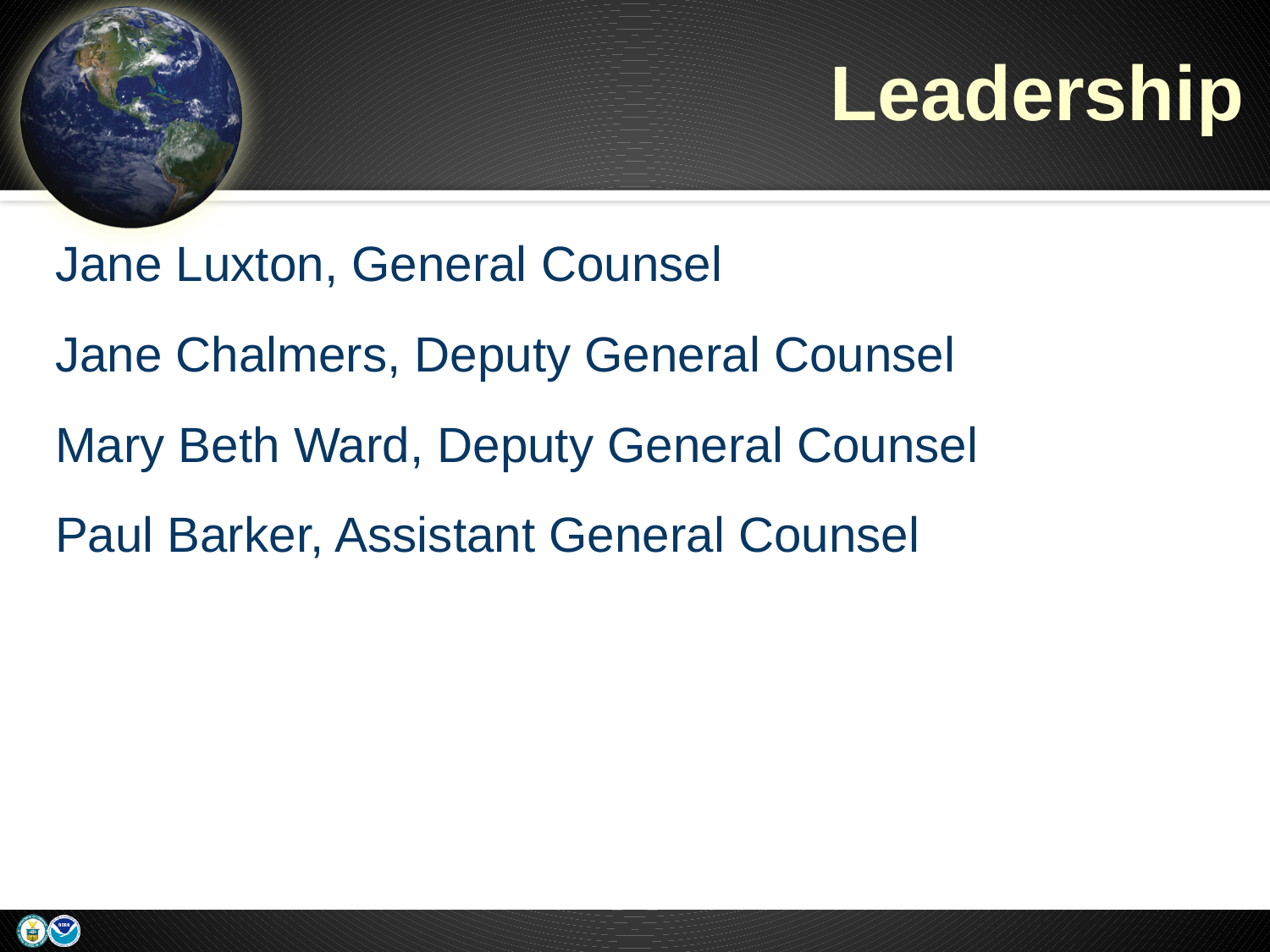

# Leadership
Jane Luxton, General Counsel
Jane Chalmers, Deputy General Counsel
Mary Beth Ward, Deputy General Counsel
Paul Barker, Assistant General Counsel